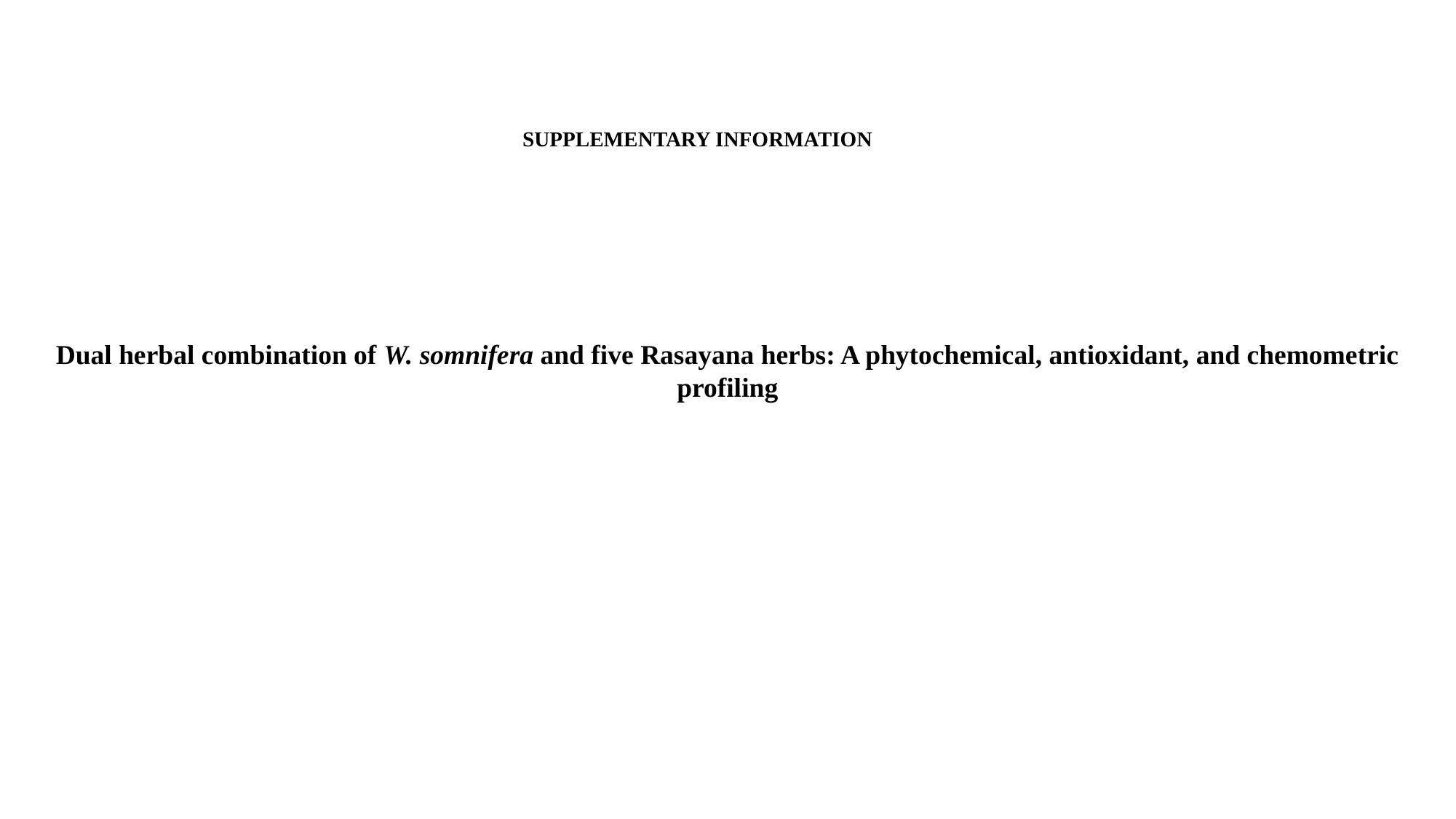

SUPPLEMENTARY INFORMATION
Dual herbal combination of W. somnifera and five Rasayana herbs: A phytochemical, antioxidant, and chemometric profiling